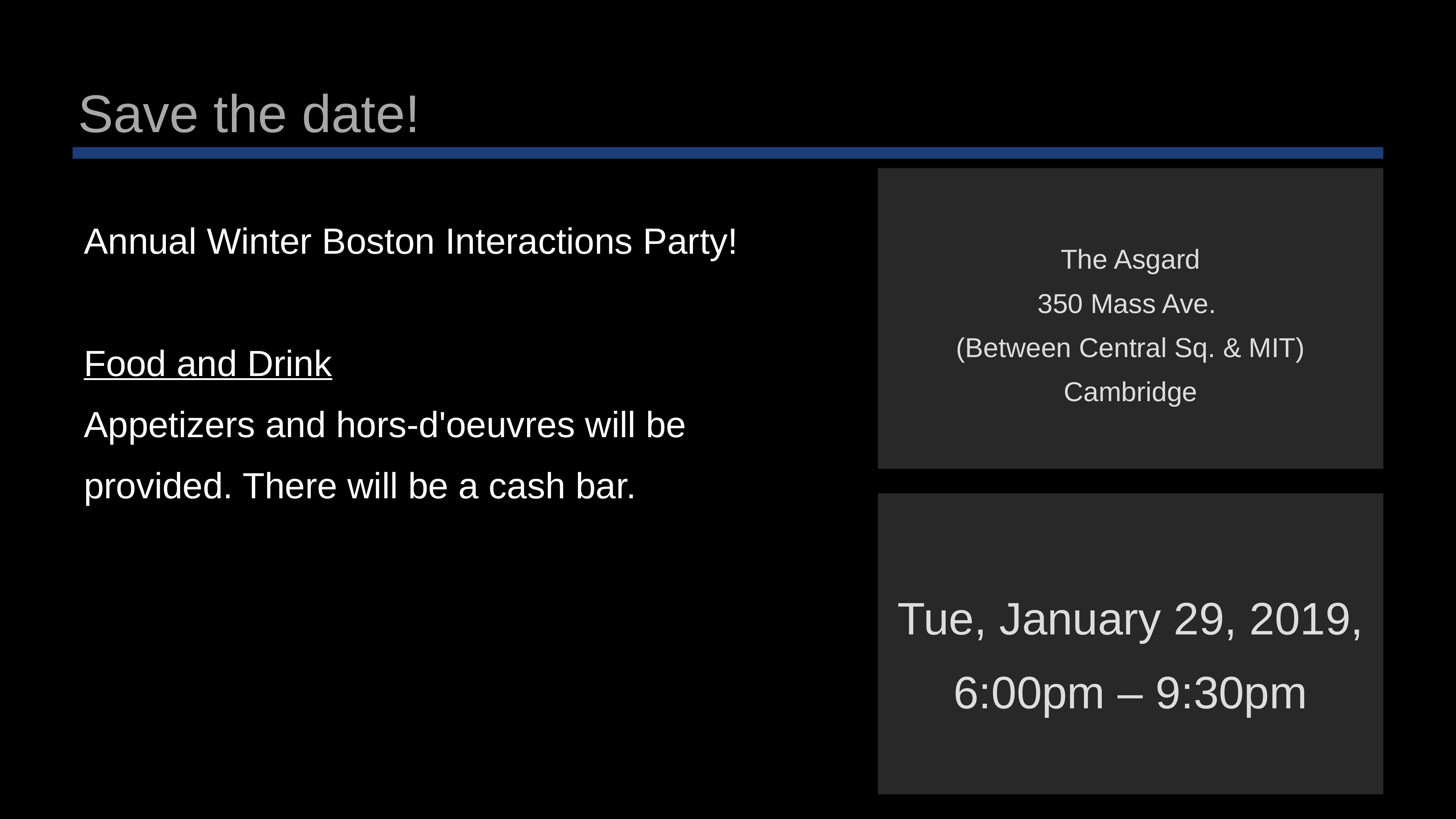

# Save the date!

The Asgard
350 Mass Ave.
(Between Central Sq. & MIT)
Cambridge

Annual Winter Boston Interactions Party!

Food and Drink
Appetizers and hors-d'oeuvres will be provided. There will be a cash bar.

Tue, January 29, 2019, 6:00pm – 9:30pm